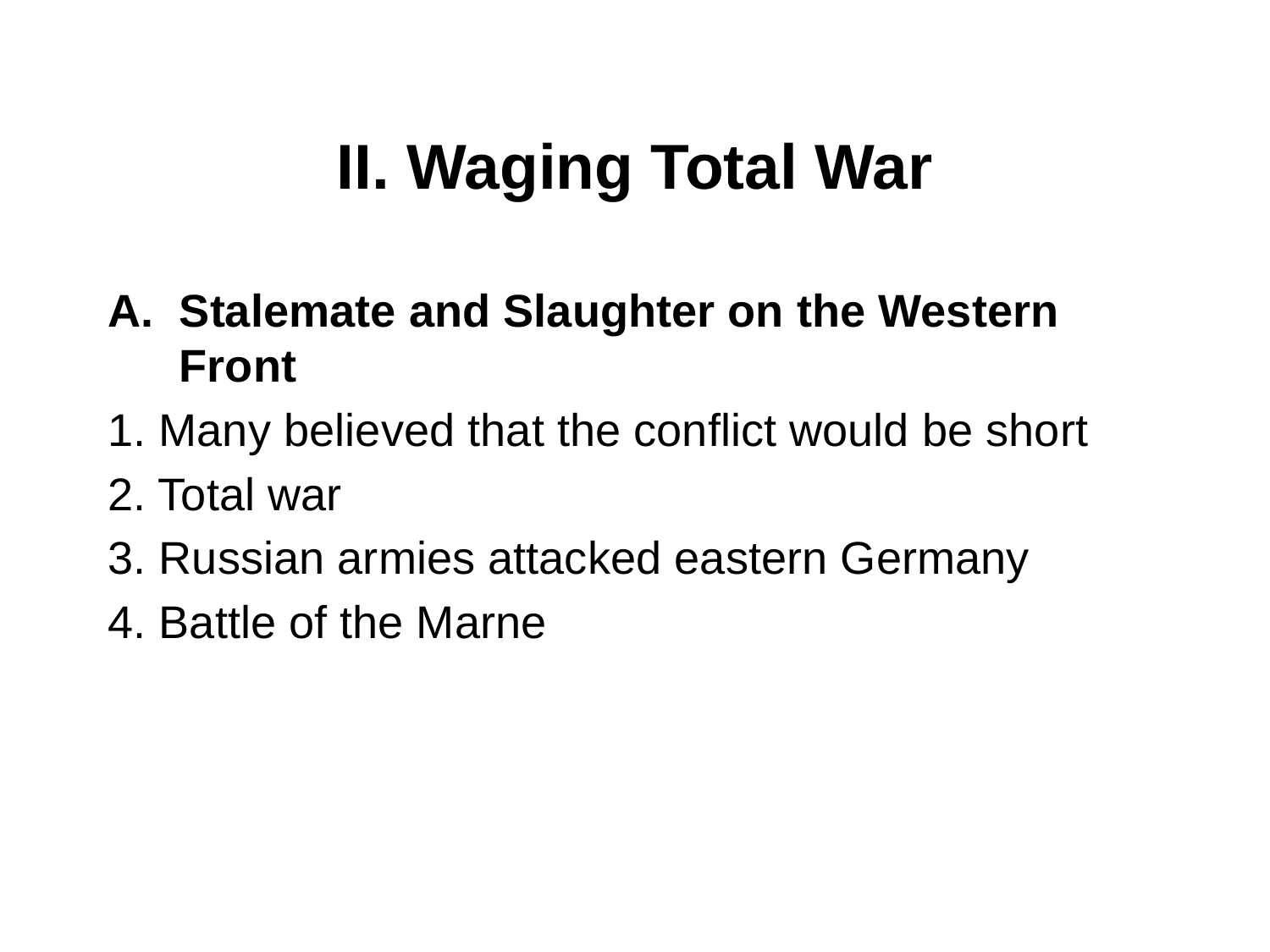

# II. Waging Total War
Stalemate and Slaughter on the Western Front
1. Many believed that the conflict would be short
2. Total war
3. Russian armies attacked eastern Germany
4. Battle of the Marne